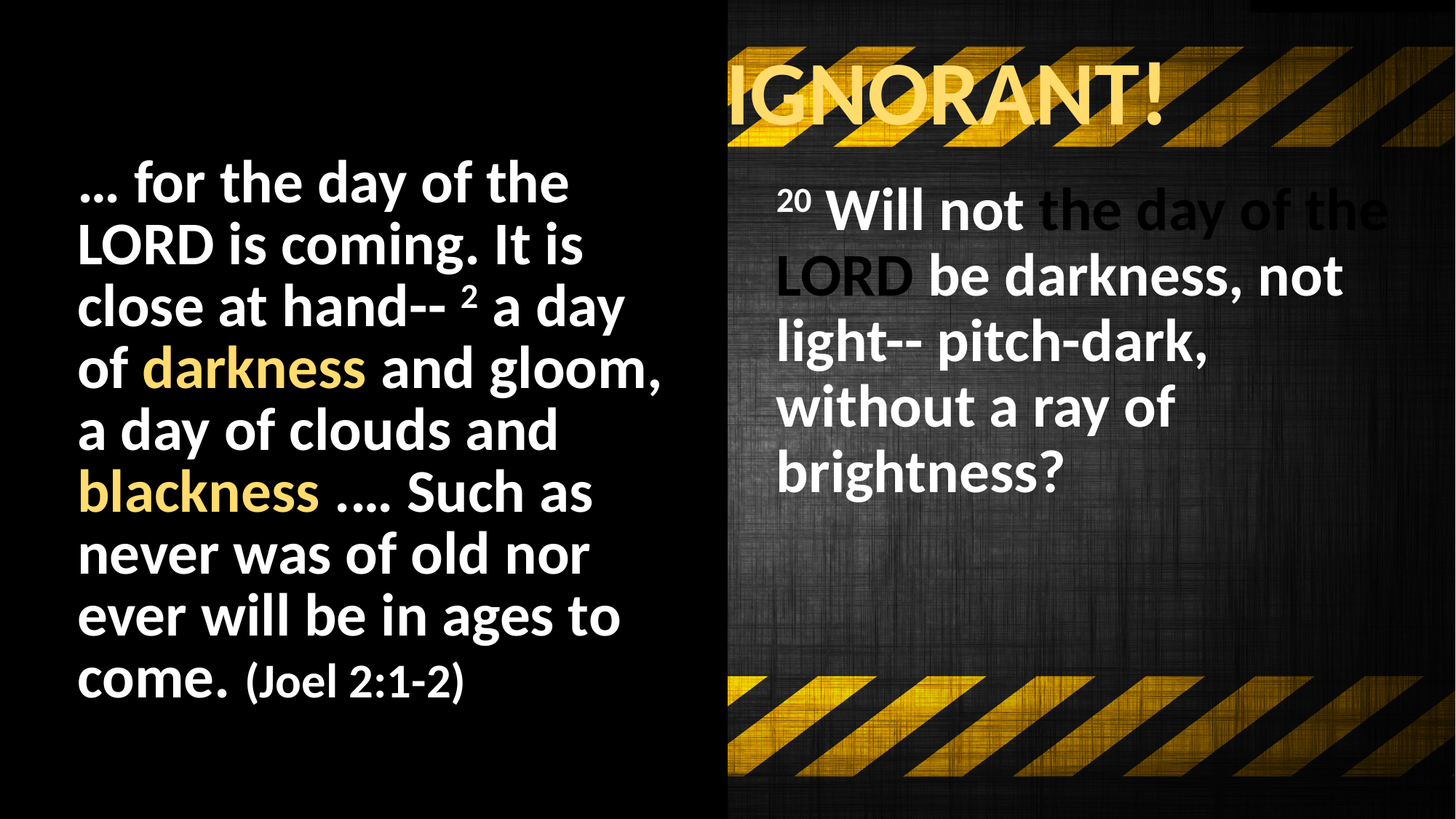

# Woe to the IGNORANT!
… for the day of the LORD is coming. It is close at hand-- 2 a day of darkness and gloom, a day of clouds and blackness .… Such as never was of old nor ever will be in ages to come. (Joel 2:1-2)
20 Will not the day of the LORD be darkness, not light-- pitch-dark, without a ray of brightness?